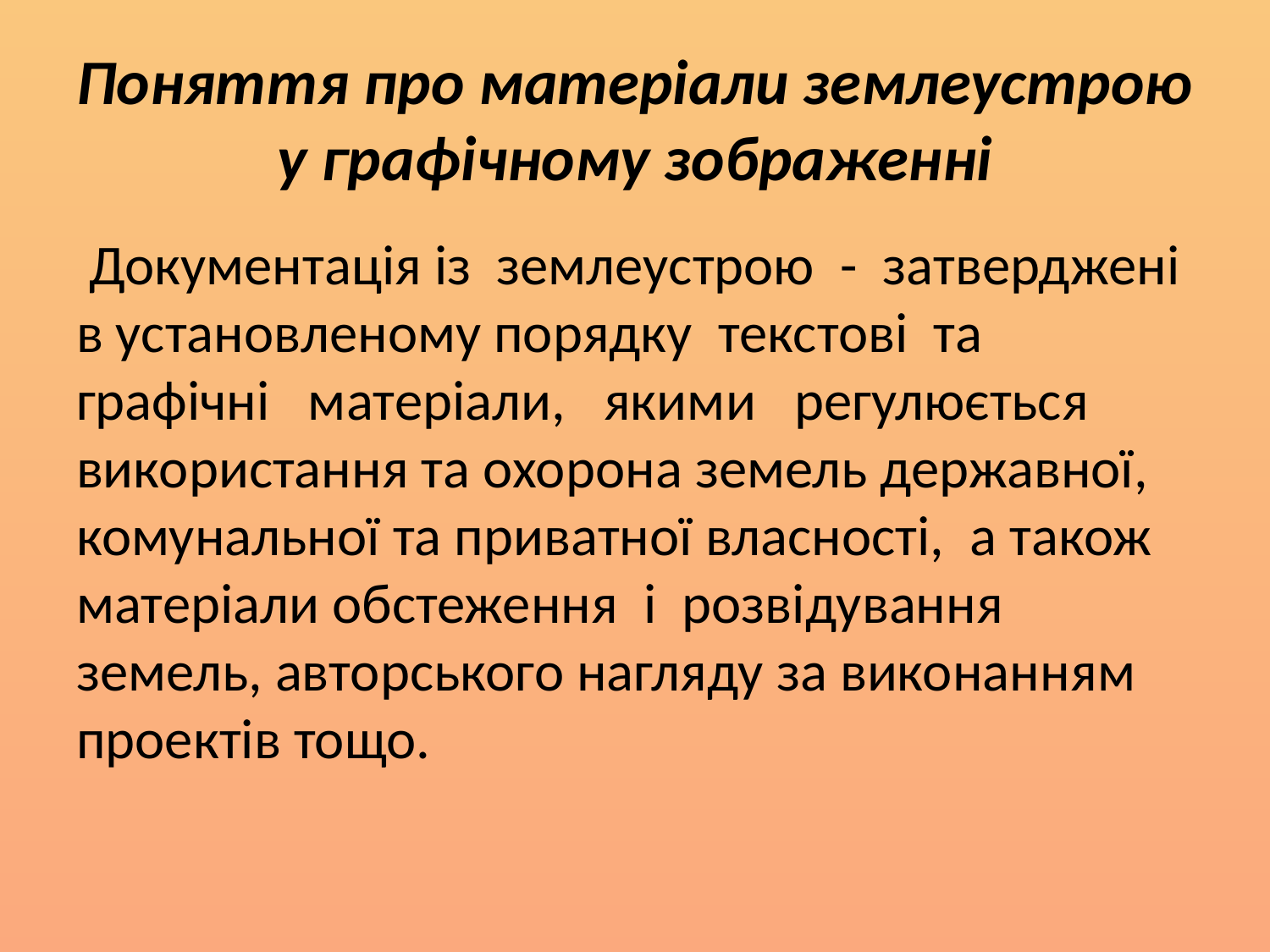

# Поняття про матеріали землеустрою у графічному зображенні
 Документація із  землеустрою  -  затверджені  в установленому порядку  текстові  та  графічні   матеріали,   якими   регулюється використання та охорона земель державної, комунальної та приватної власності,  а також матеріали обстеження  і  розвідування  земель, авторського нагляду за виконанням проектів тощо.